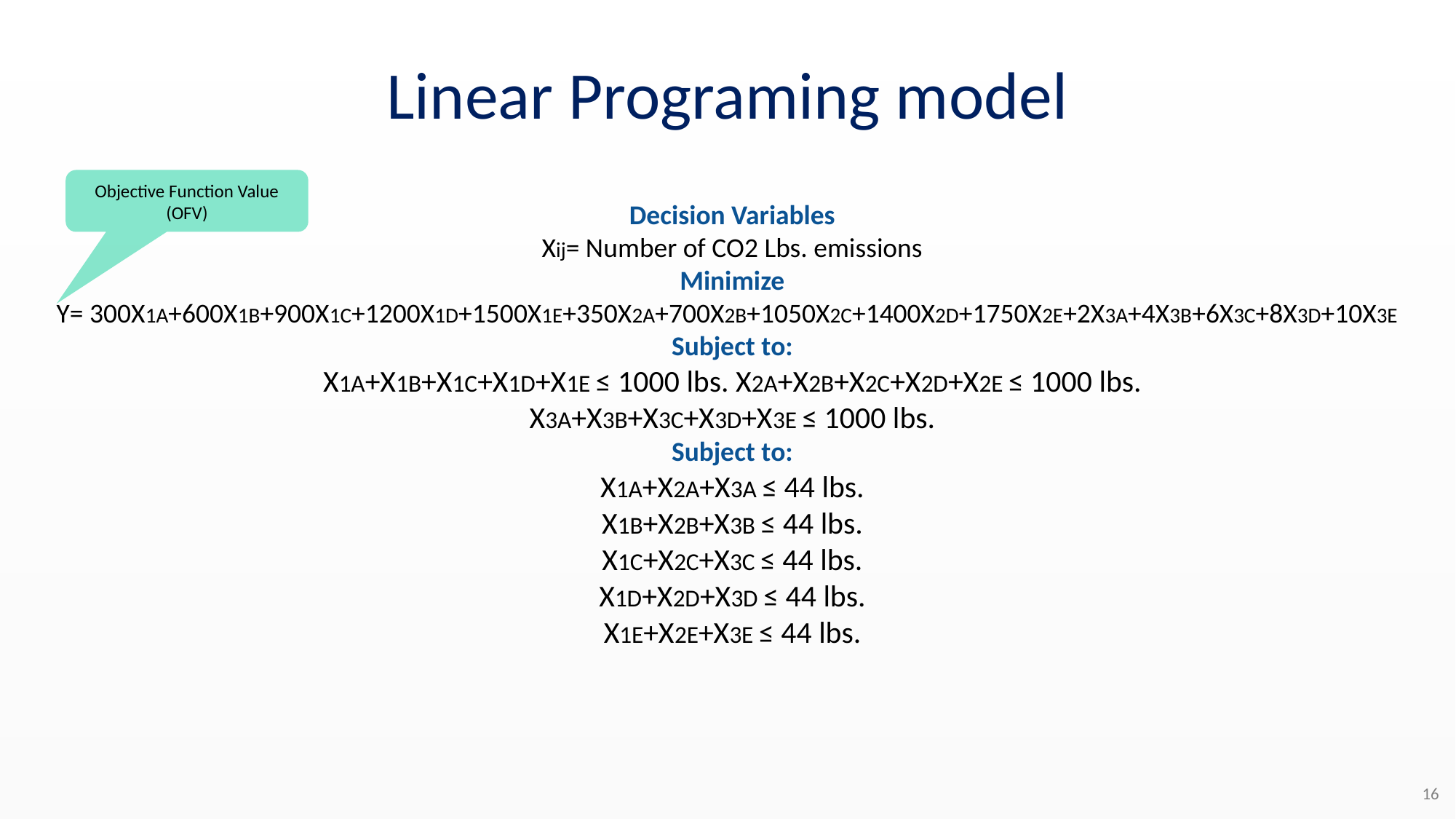

# Linear Programing model
Objective Function Value (OFV)
Decision Variables
Xij= Number of CO2 Lbs. emissions
Minimize
Y= 300X1A+600X1B+900X1C+1200X1D+1500X1E+350X2A+700X2B+1050X2C+1400X2D+1750X2E+2X3A+4X3B+6X3C+8X3D+10X3E
Subject to:
X1A+X1B+X1C+X1D+X1E ≤ 1000 lbs. X2A+X2B+X2C+X2D+X2E ≤ 1000 lbs.
X3A+X3B+X3C+X3D+X3E ≤ 1000 lbs.
Subject to:
X1A+X2A+X3A ≤ 44 lbs.
X1B+X2B+X3B ≤ 44 lbs.
X1C+X2C+X3C ≤ 44 lbs.
X1D+X2D+X3D ≤ 44 lbs.
X1E+X2E+X3E ≤ 44 lbs.

16